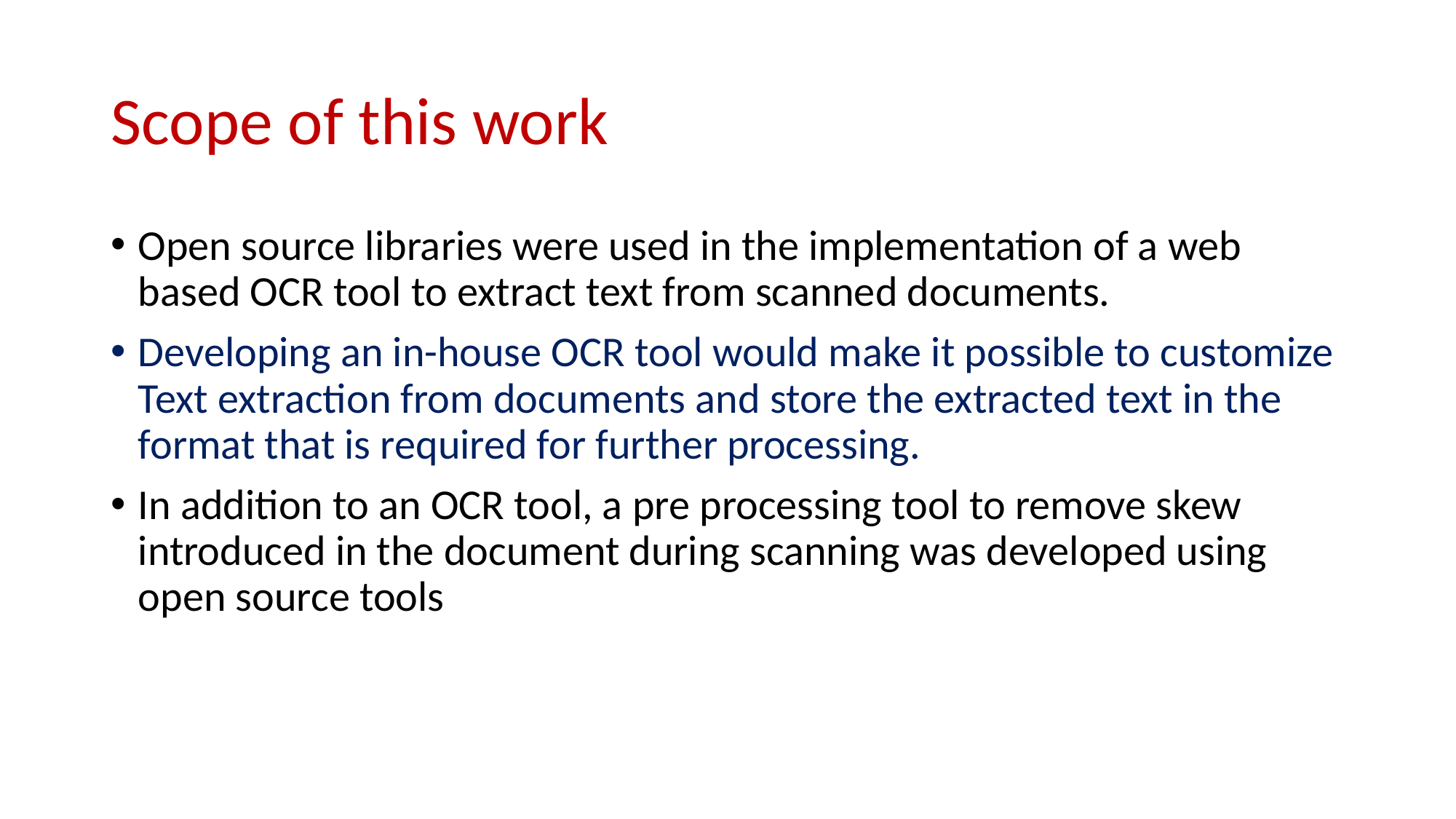

# Scope of this work
Open source libraries were used in the implementation of a web based OCR tool to extract text from scanned documents.
Developing an in-house OCR tool would make it possible to customize Text extraction from documents and store the extracted text in the format that is required for further processing.
In addition to an OCR tool, a pre processing tool to remove skew introduced in the document during scanning was developed using open source tools